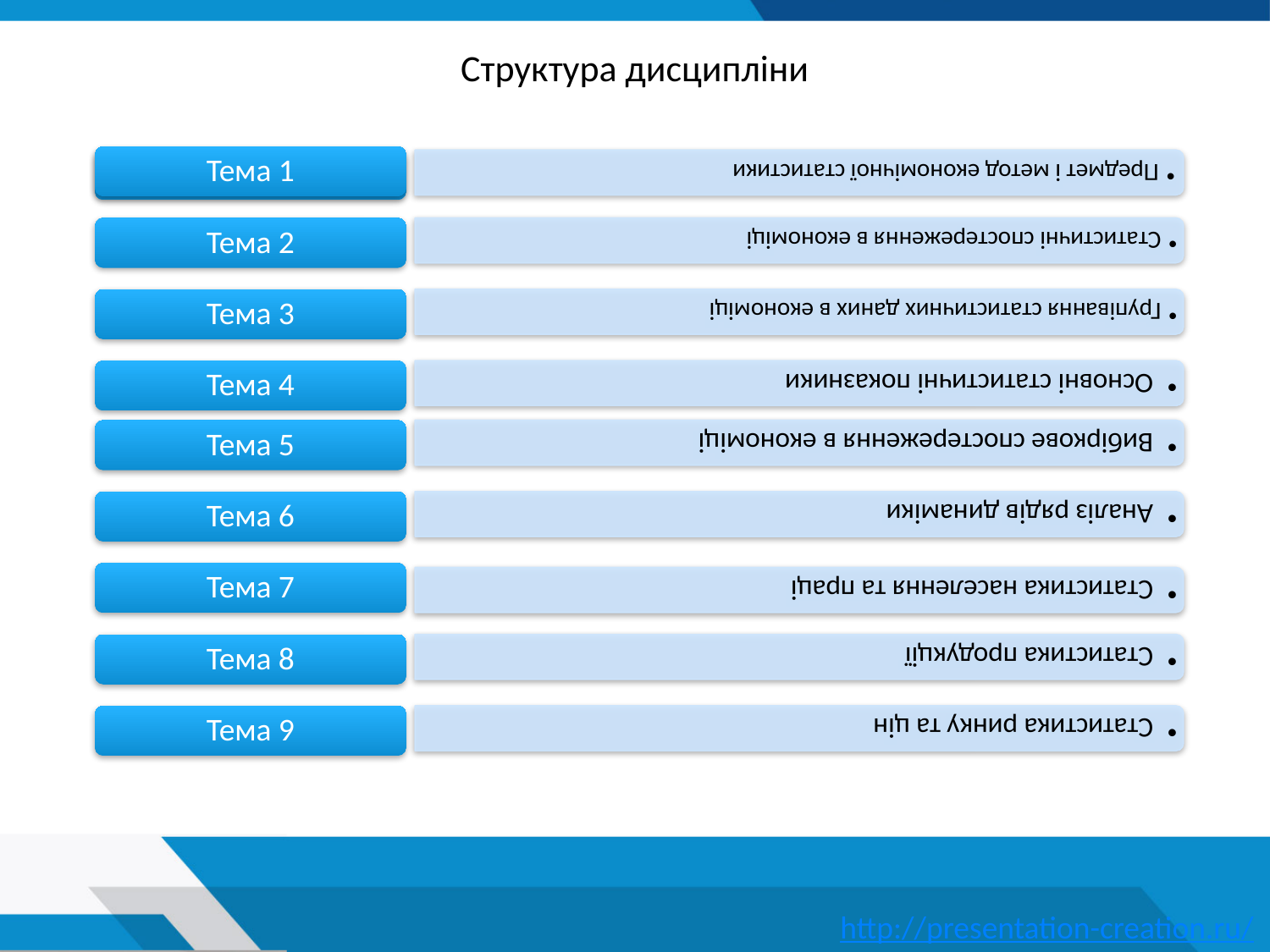

# Структура дисципліни
Предмет і метод економічної статистики

Тема 1
Основні статистичні показники
Тема 4
Статистичні спостереження в економіці
Тема 2
Групівання статистичних даних в економіці
Тема 3
Вибіркове спостереження в економіці
Тема 5
Аналіз рядів динаміки
Тема 6
Статистика населення та праці
Тема 8
Статистика продукції
Тема 7
Статистика ринку та цін
Тема 9